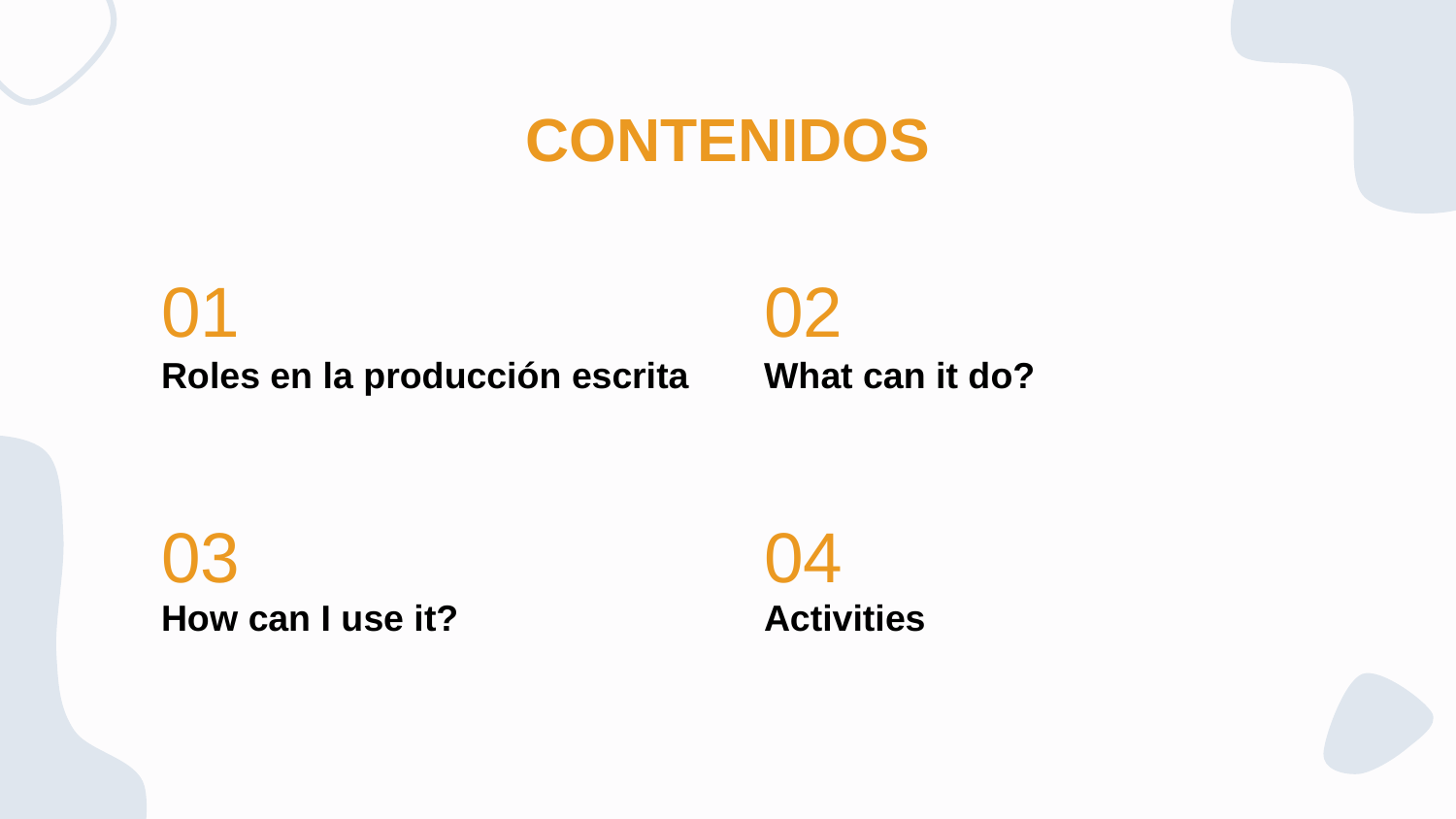

CONTENIDOS
01
02
# Roles en la producción escrita
What can it do?
03
04
How can I use it?
Activities